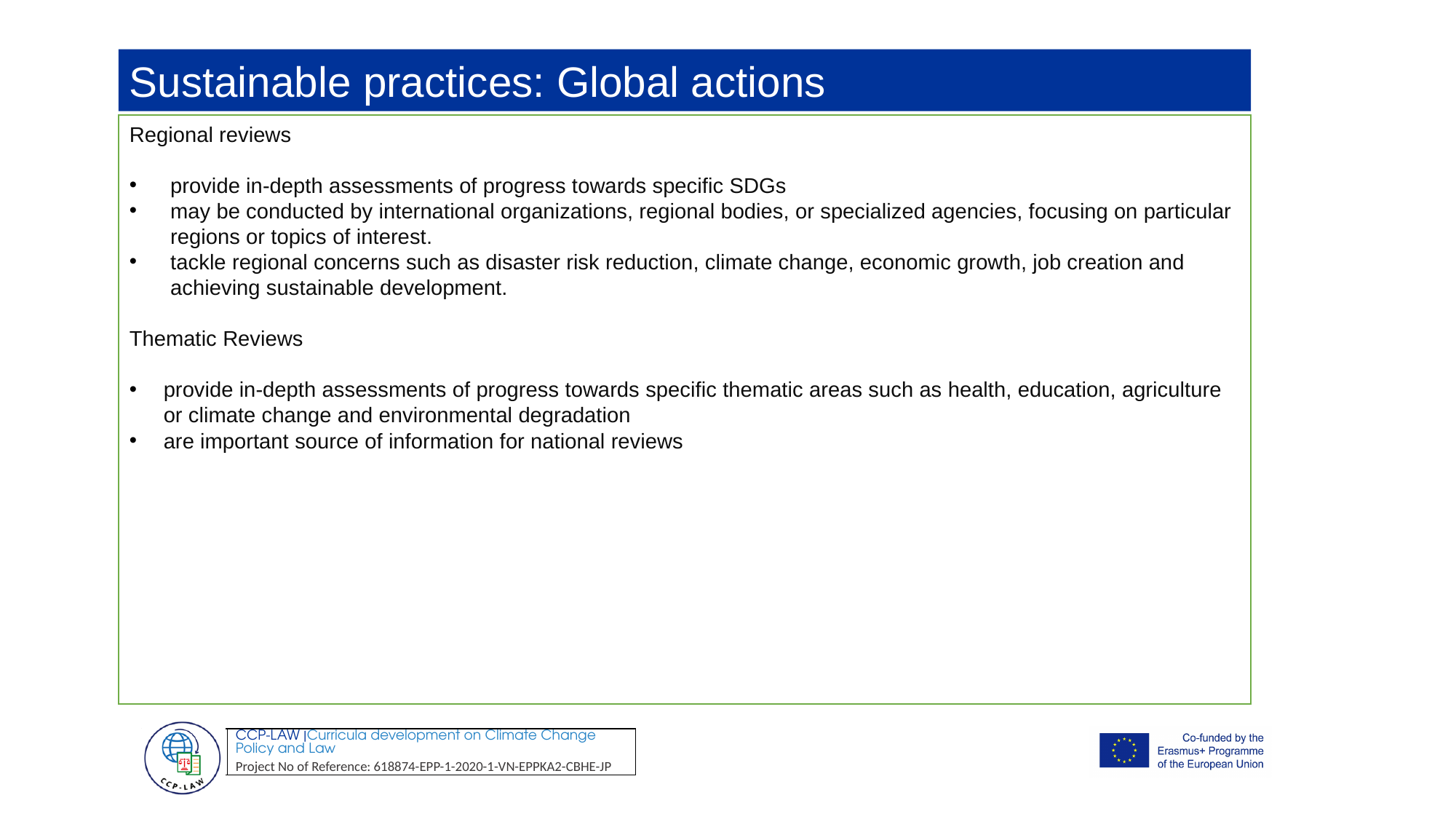

Sustainable practices: Global actions
Regional reviews

provide in-depth assessments of progress towards specific SDGs
may be conducted by international organizations, regional bodies, or specialized agencies, focusing on particular regions or topics of interest.
tackle regional concerns such as disaster risk reduction, climate change, economic growth, job creation and achieving sustainable development.

Thematic Reviews

provide in-depth assessments of progress towards specific thematic areas such as health, education, agriculture or climate change and environmental degradation
are important source of information for national reviews